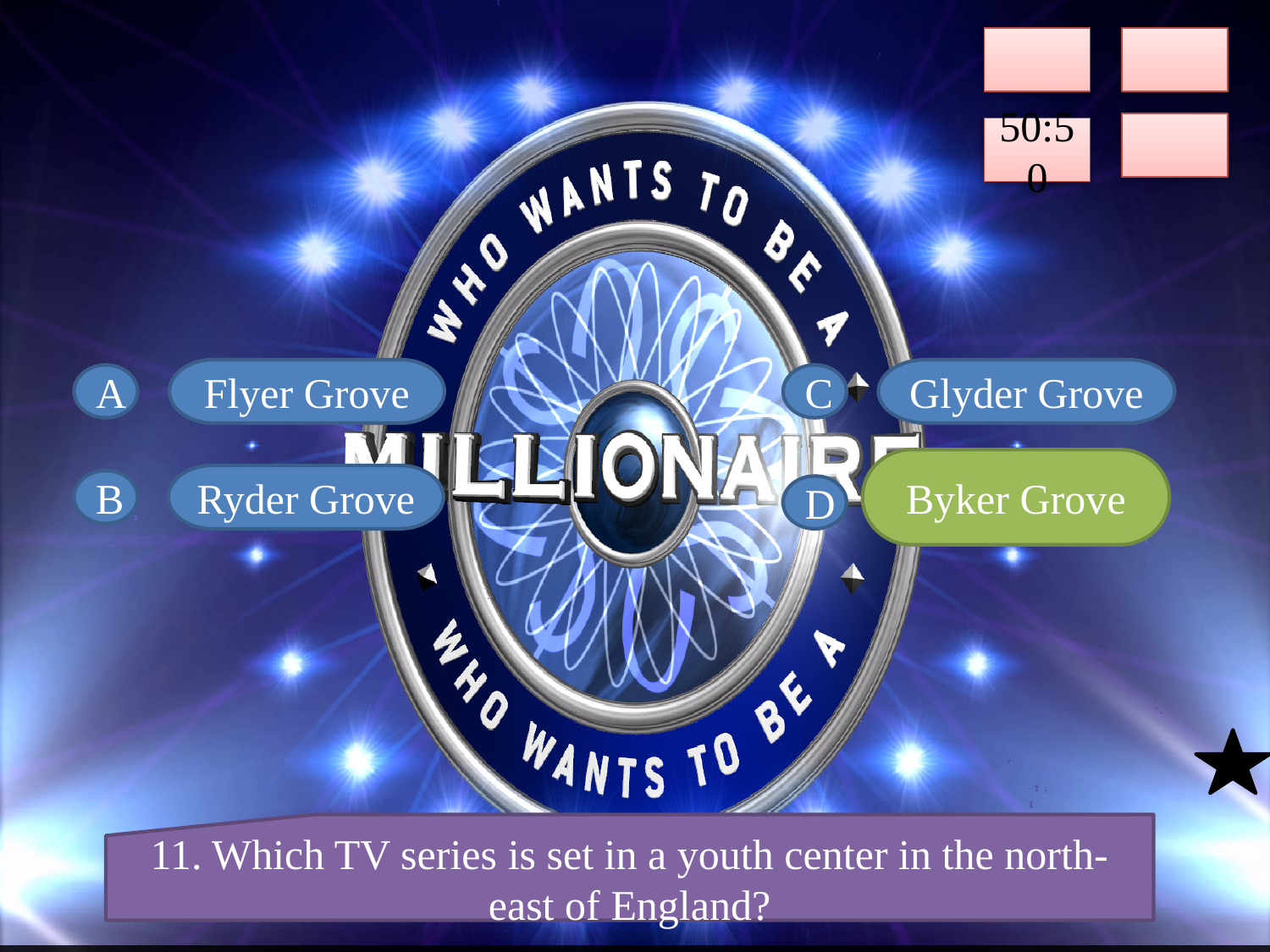

50:50
Flyer Grove
Glyder Grove
A
C
Byker Grove
Ryder Grove
Byker Grove
B
D

11. Which TV series is set in a youth center in the north-east of England?